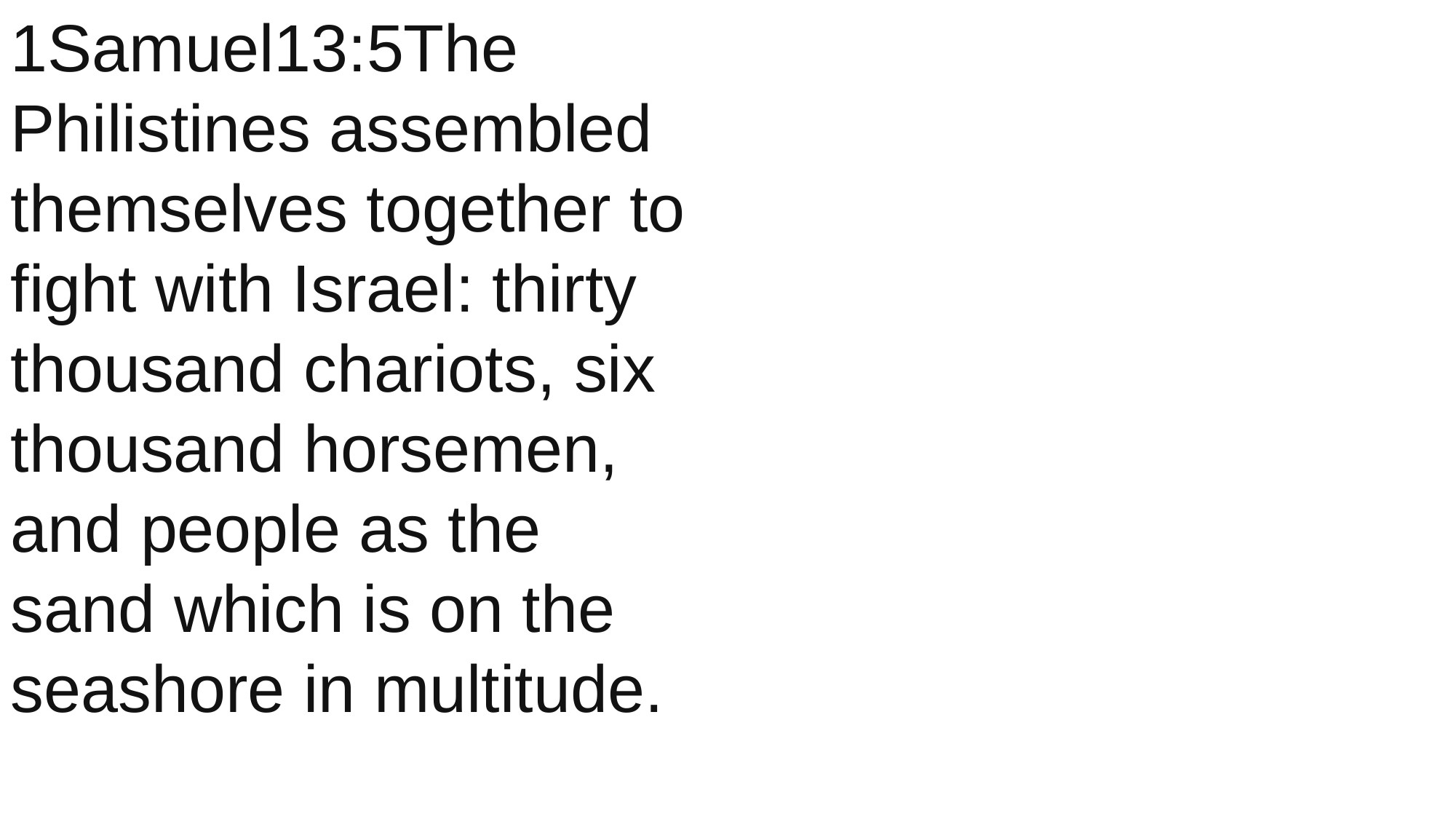

1Samuel13:5The Philistines assembled themselves together to fight with Israel: thirty thousand chariots, six thousand horsemen, and people as the sand which is on the seashore in multitude.
1 Samuel